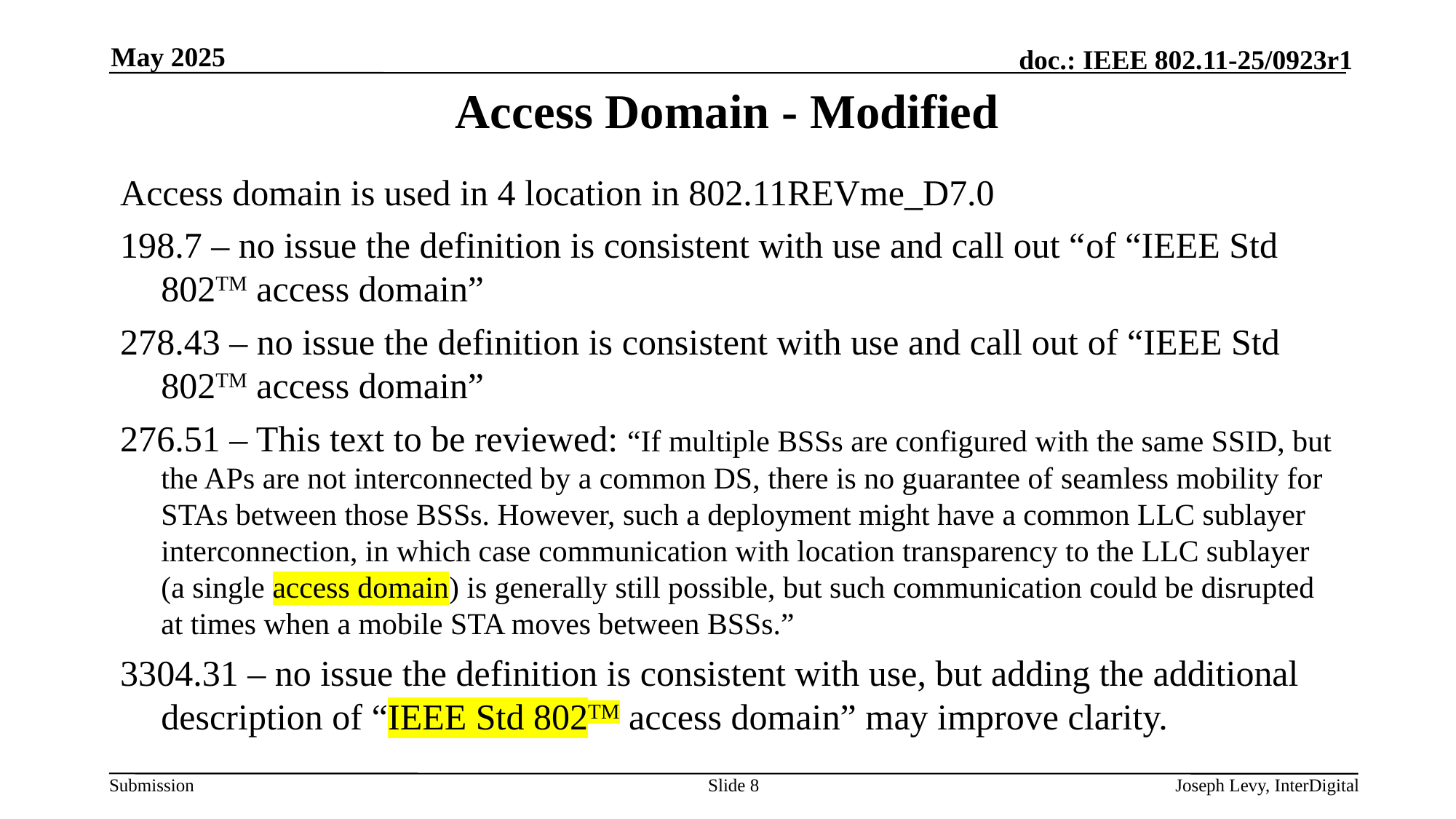

May 2025
# Access Domain - Modified
Access domain is used in 4 location in 802.11REVme_D7.0
198.7 – no issue the definition is consistent with use and call out “of “IEEE Std 802TM access domain”
278.43 – no issue the definition is consistent with use and call out of “IEEE Std 802TM access domain”
276.51 – This text to be reviewed: “If multiple BSSs are configured with the same SSID, but the APs are not interconnected by a common DS, there is no guarantee of seamless mobility for STAs between those BSSs. However, such a deployment might have a common LLC sublayer interconnection, in which case communication with location transparency to the LLC sublayer (a single access domain) is generally still possible, but such communication could be disrupted at times when a mobile STA moves between BSSs.”
3304.31 – no issue the definition is consistent with use, but adding the additional description of “IEEE Std 802TM access domain” may improve clarity.

Slide 8
Joseph Levy, InterDigital